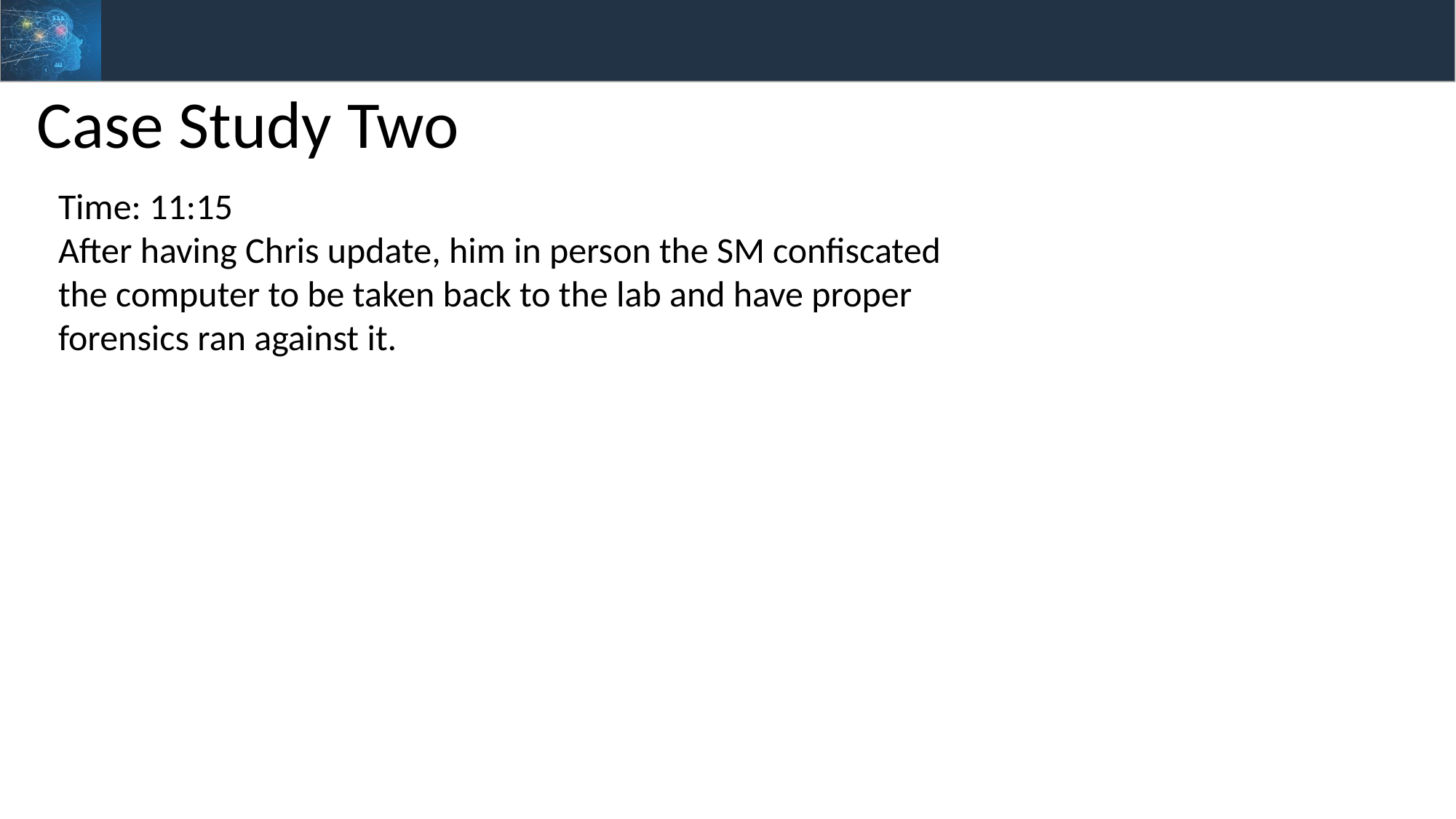

Case Study Two
Time: 11:15
After having Chris update, him in person the SM confiscated the computer to be taken back to the lab and have proper forensics ran against it.